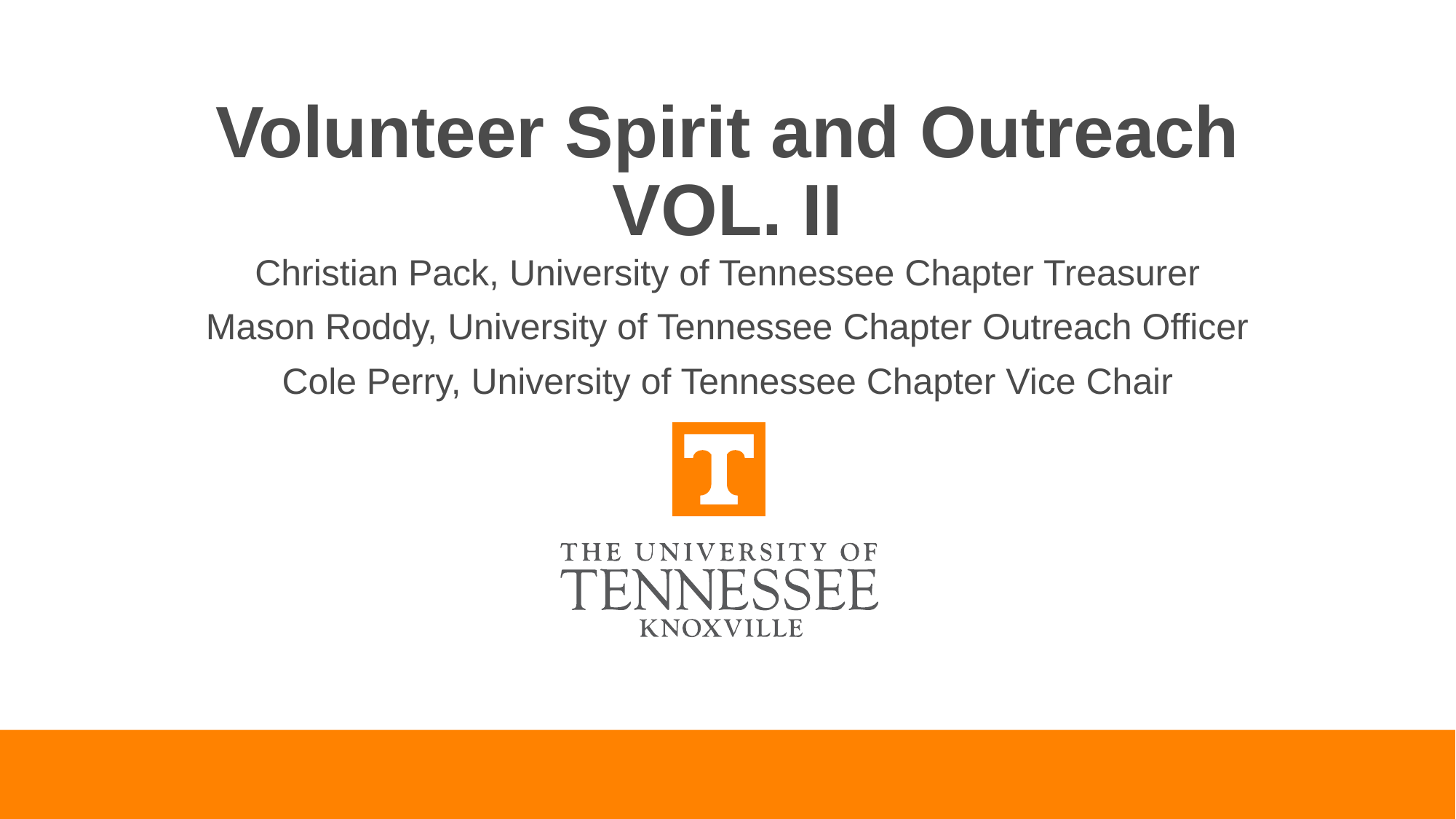

# Volunteer Spirit and Outreach VOL. II
Christian Pack, University of Tennessee Chapter Treasurer
Mason Roddy, University of Tennessee Chapter Outreach Officer
Cole Perry, University of Tennessee Chapter Vice Chair